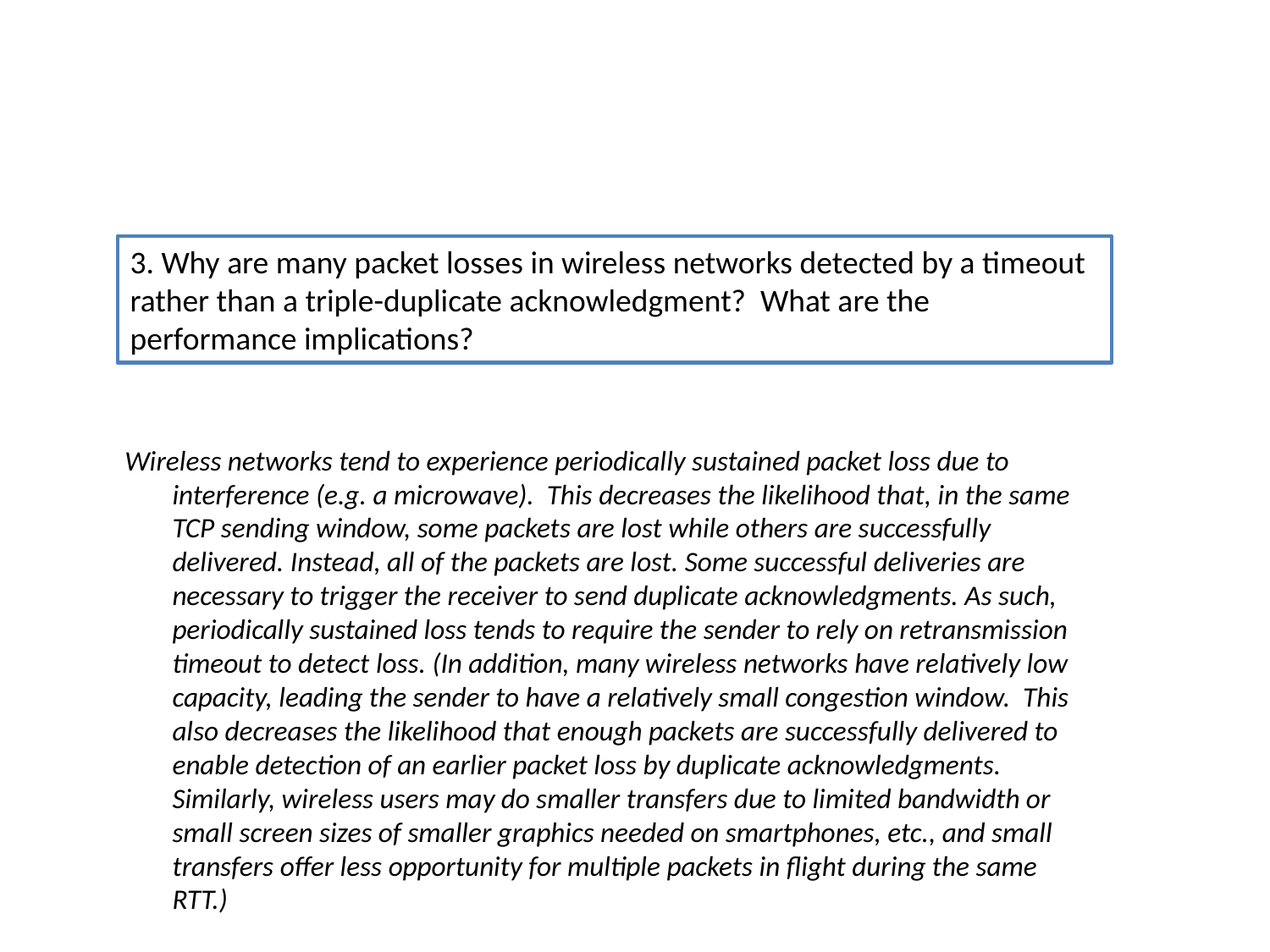

3. Why are many packet losses in wireless networks detected by a timeout rather than a triple-duplicate acknowledgment?  What are the performance implications?
Wireless networks tend to experience periodically sustained packet loss due to interference (e.g. a microwave).  This decreases the likelihood that, in the same TCP sending window, some packets are lost while others are successfully delivered. Instead, all of the packets are lost. Some successful deliveries are necessary to trigger the receiver to send duplicate acknowledgments. As such, periodically sustained loss tends to require the sender to rely on retransmission timeout to detect loss. (In addition, many wireless networks have relatively low capacity, leading the sender to have a relatively small congestion window.  This also decreases the likelihood that enough packets are successfully delivered to enable detection of an earlier packet loss by duplicate acknowledgments.  Similarly, wireless users may do smaller transfers due to limited bandwidth or small screen sizes of smaller graphics needed on smartphones, etc., and small transfers offer less opportunity for multiple packets in flight during the same RTT.)